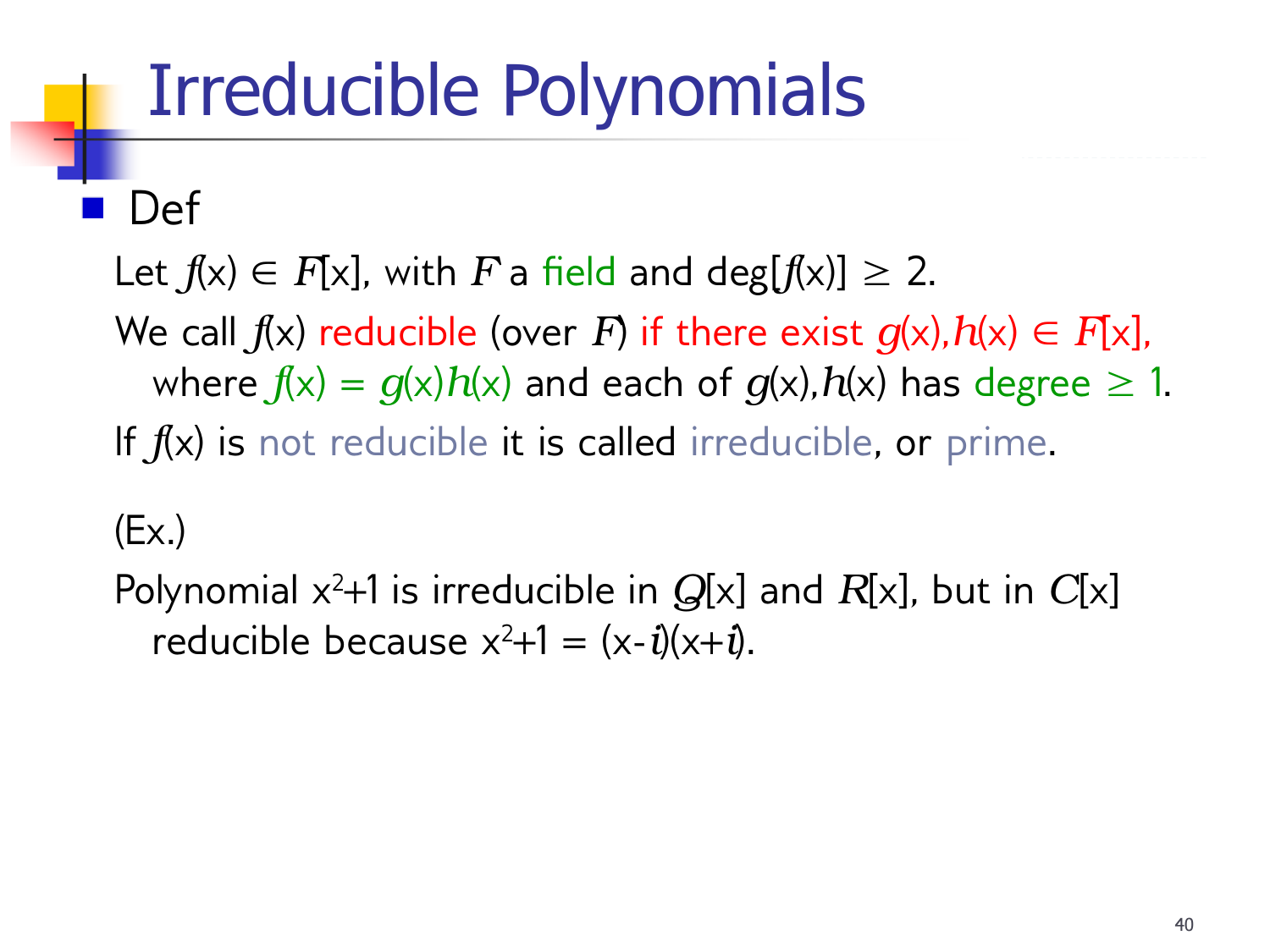

Irreducible Polynomials
 Def
Let f(x) ∈ F[x], with F a field and deg[f(x)] ≥ 2.
We call f(x) reducible (over F) if there exist g(x),h(x) ∈ F[x], where f(x) = g(x)h(x) and each of g(x),h(x) has degree ≥ 1.
If f(x) is not reducible it is called irreducible, or prime.

(Ex.)
Polynomial x2+1 is irreducible in Q[x] and R[x], but in C[x] reducible because x2+1 = (x-i)(x+i).
40